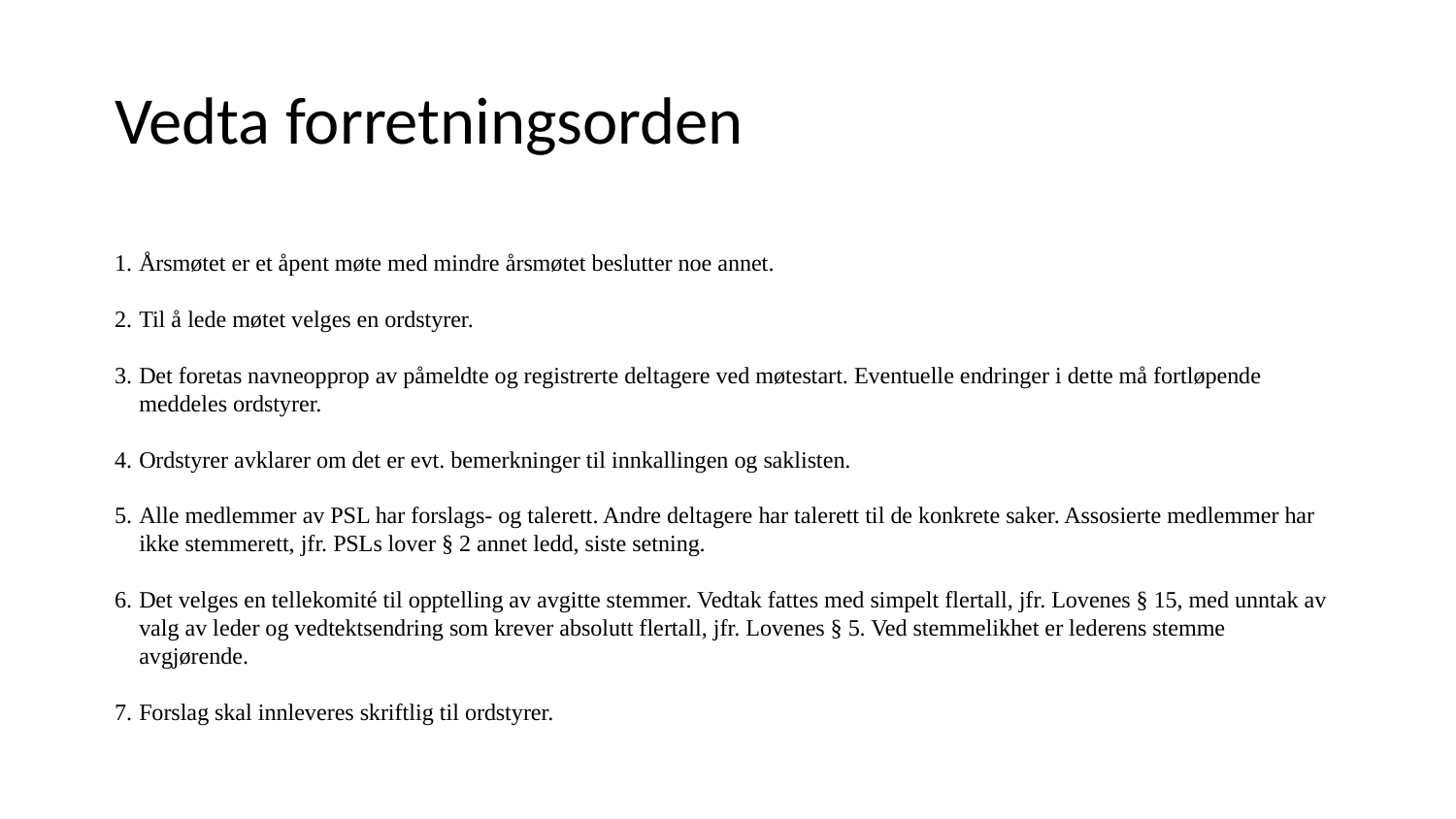

# Vedta forretningsorden

Årsmøtet er et åpent møte med mindre årsmøtet beslutter noe annet.

Til å lede møtet velges en ordstyrer.

Det foretas navneopprop av påmeldte og registrerte deltagere ved møtestart. Eventuelle endringer i dette må fortløpende meddeles ordstyrer.

Ordstyrer avklarer om det er evt. bemerkninger til innkallingen og saklisten.

Alle medlemmer av PSL har forslags- og talerett. Andre deltagere har talerett til de konkrete saker. Assosierte medlemmer har ikke stemmerett, jfr. PSLs lover § 2 annet ledd, siste setning.

Det velges en tellekomité til opptelling av avgitte stemmer. Vedtak fattes med simpelt flertall, jfr. Lovenes § 15, med unntak av valg av leder og vedtektsendring som krever absolutt flertall, jfr. Lovenes § 5. Ved stemmelikhet er lederens stemme avgjørende.

Forslag skal innleveres skriftlig til ordstyrer.